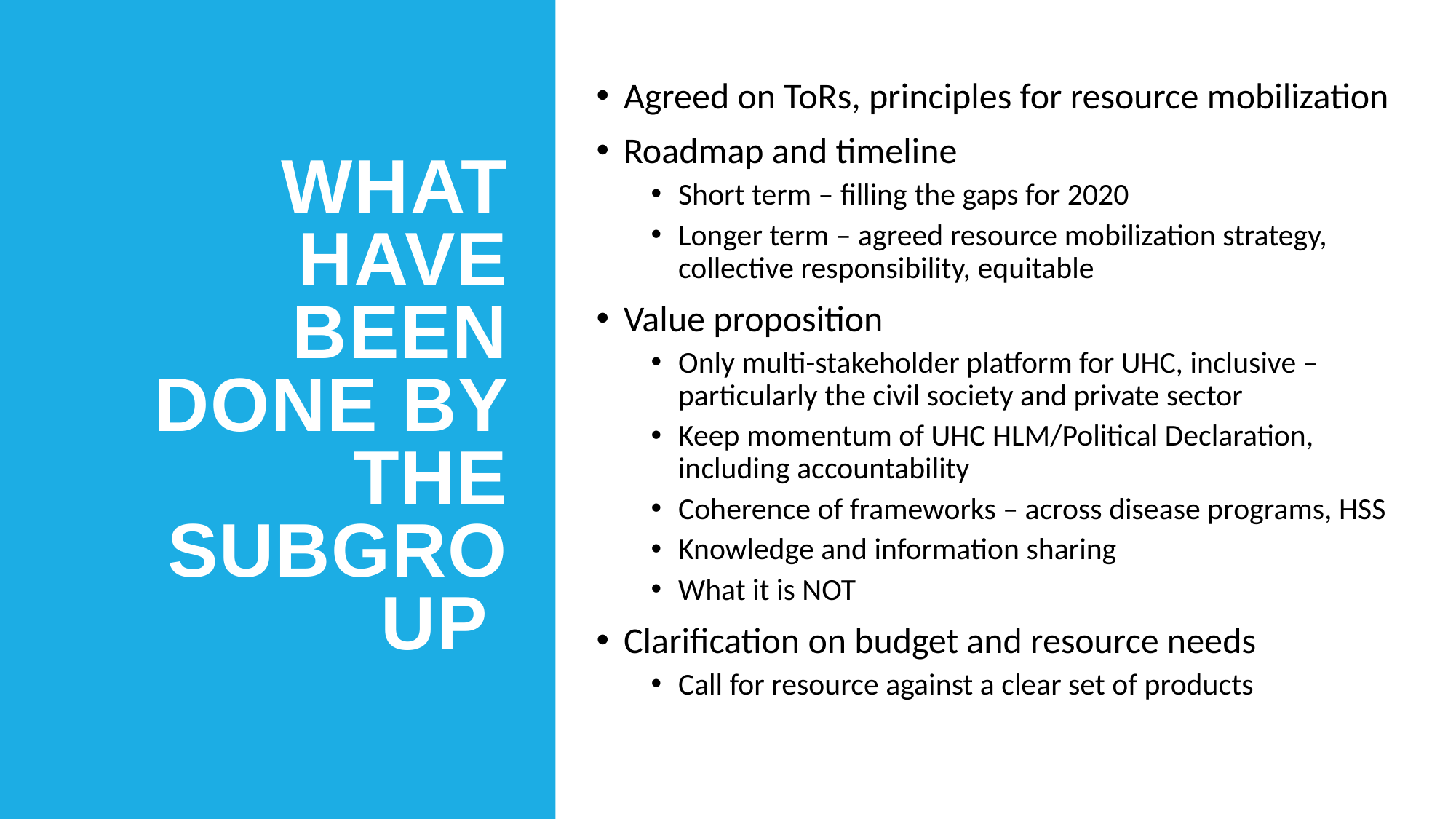

Agreed on ToRs, principles for resource mobilization
Roadmap and timeline
Short term – filling the gaps for 2020
Longer term – agreed resource mobilization strategy, collective responsibility, equitable
Value proposition
Only multi-stakeholder platform for UHC, inclusive – particularly the civil society and private sector
Keep momentum of UHC HLM/Political Declaration, including accountability
Coherence of frameworks – across disease programs, HSS
Knowledge and information sharing
What it is NOT
Clarification on budget and resource needs
Call for resource against a clear set of products
# What have been done by the subgroup